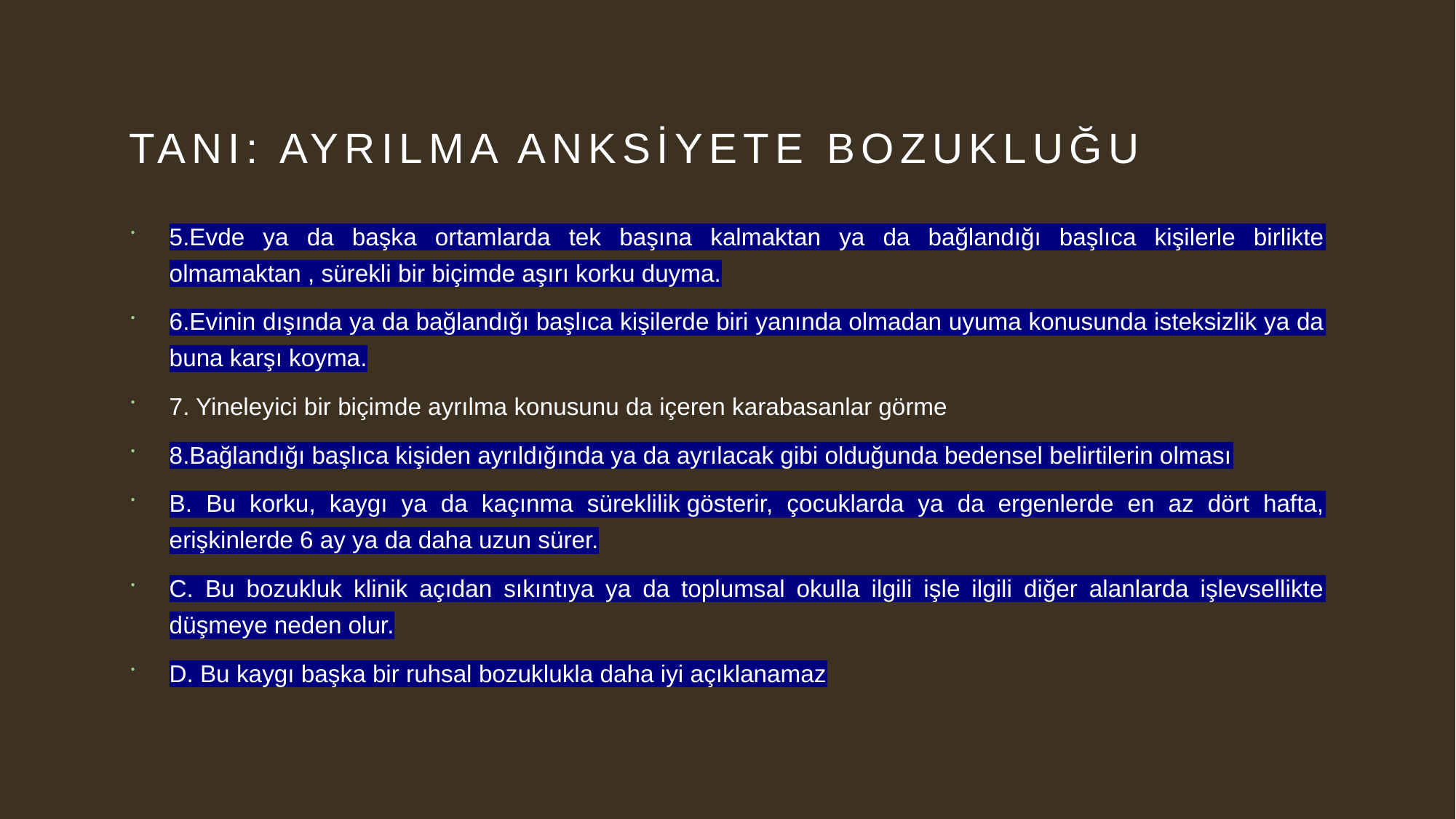

# Tanı: ayrılma anksiyete bozukluğu
5.Evde ya da başka ortamlarda tek başına kalmaktan ya da bağlandığı başlıca kişilerle birlikte olmamaktan , sürekli bir biçimde aşırı korku duyma.
6.Evinin dışında ya da bağlandığı başlıca kişilerde biri yanında olmadan uyuma konusunda isteksizlik ya da buna karşı koyma.
7. Yineleyici bir biçimde ayrılma konusunu da içeren karabasanlar görme
8.Bağlandığı başlıca kişiden ayrıldığında ya da ayrılacak gibi olduğunda bedensel belirtilerin olması
B. Bu korku, kaygı ya da kaçınma süreklilik gösterir, çocuklarda ya da ergenlerde en az dört hafta, erişkinlerde 6 ay ya da daha uzun sürer.
C. Bu bozukluk klinik açıdan sıkıntıya ya da toplumsal okulla ilgili işle ilgili diğer alanlarda işlevsellikte düşmeye neden olur.
D. Bu kaygı başka bir ruhsal bozuklukla daha iyi açıklanamaz